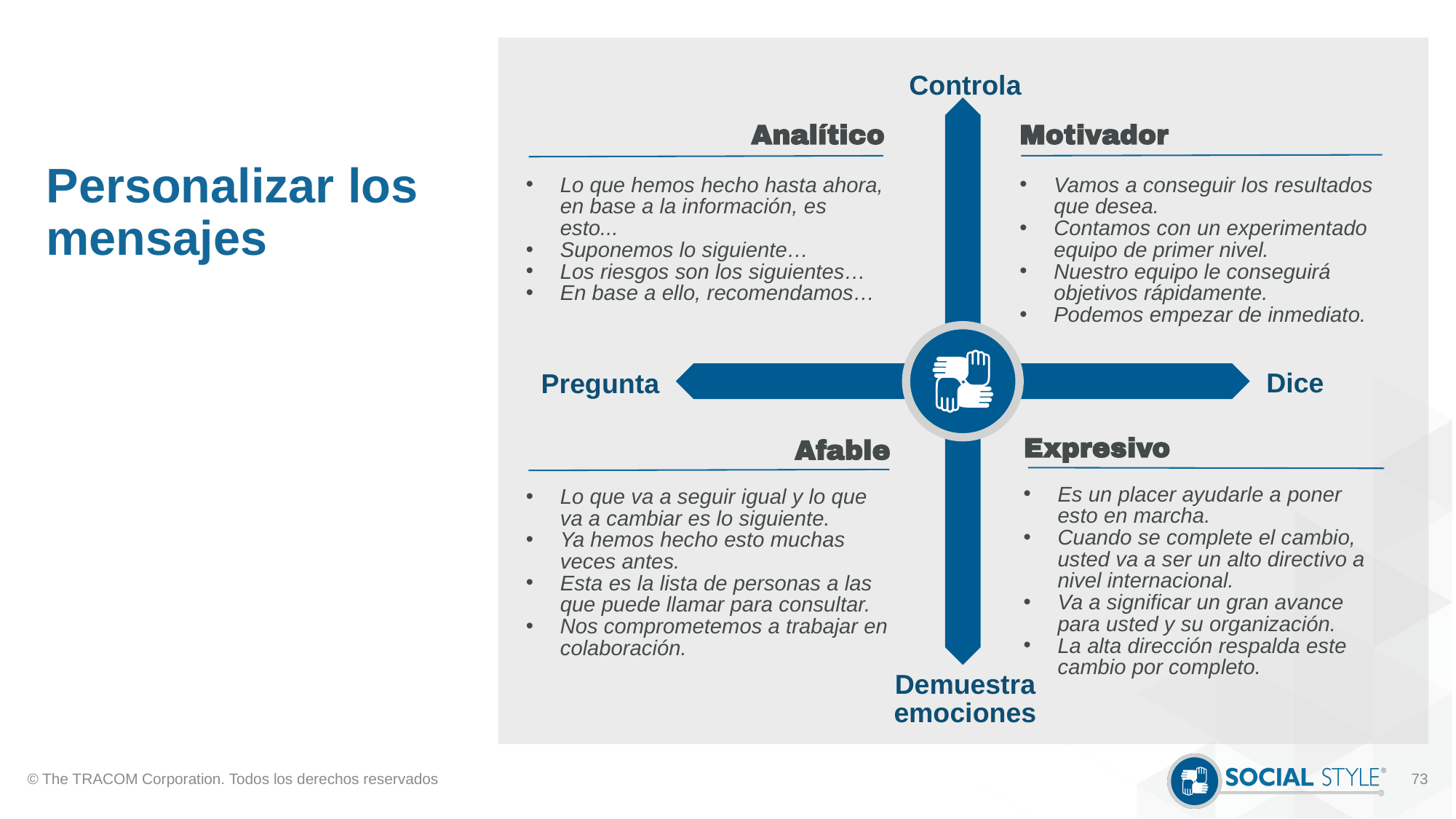

Controla

Motivador
Vamos a conseguir los resultados que desea.
Contamos con un experimentado equipo de primer nivel.
Nuestro equipo le conseguirá objetivos rápidamente.
Podemos empezar de inmediato.

Analítico
Lo que hemos hecho hasta ahora, en base a la información, es esto...
Suponemos lo siguiente…
Los riesgos son los siguientes…
En base a ello, recomendamos…

# Personalizar los mensajes
Dice
Pregunta
Expresivo

Es un placer ayudarle a poner esto en marcha.
Cuando se complete el cambio, usted va a ser un alto directivo a nivel internacional.
Va a significar un gran avance para usted y su organización.
La alta dirección respalda este cambio por completo.
Afable

Lo que va a seguir igual y lo que va a cambiar es lo siguiente.
Ya hemos hecho esto muchas veces antes.
Esta es la lista de personas a las que puede llamar para consultar.
Nos comprometemos a trabajar en colaboración.

Demuestra emociones
© The TRACOM Corporation. Todos los derechos reservados
73